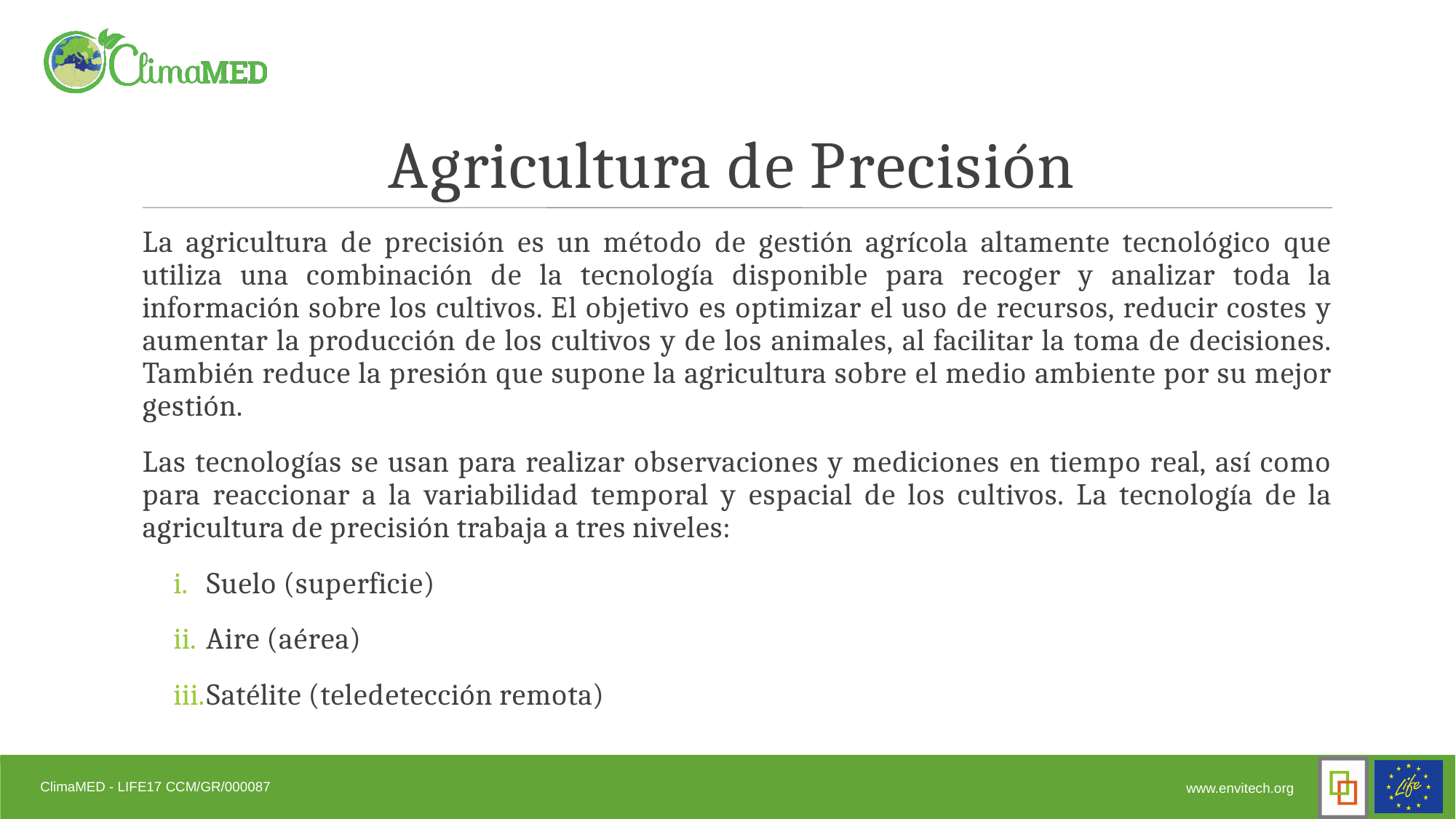

# Agricultura de Precisión
La agricultura de precisión es un método de gestión agrícola altamente tecnológico que utiliza una combinación de la tecnología disponible para recoger y analizar toda la información sobre los cultivos. El objetivo es optimizar el uso de recursos, reducir costes y aumentar la producción de los cultivos y de los animales, al facilitar la toma de decisiones. También reduce la presión que supone la agricultura sobre el medio ambiente por su mejor gestión.
Las tecnologías se usan para realizar observaciones y mediciones en tiempo real, así como para reaccionar a la variabilidad temporal y espacial de los cultivos. La tecnología de la agricultura de precisión trabaja a tres niveles:
Suelo (superficie)
Aire (aérea)
Satélite (teledetección remota)